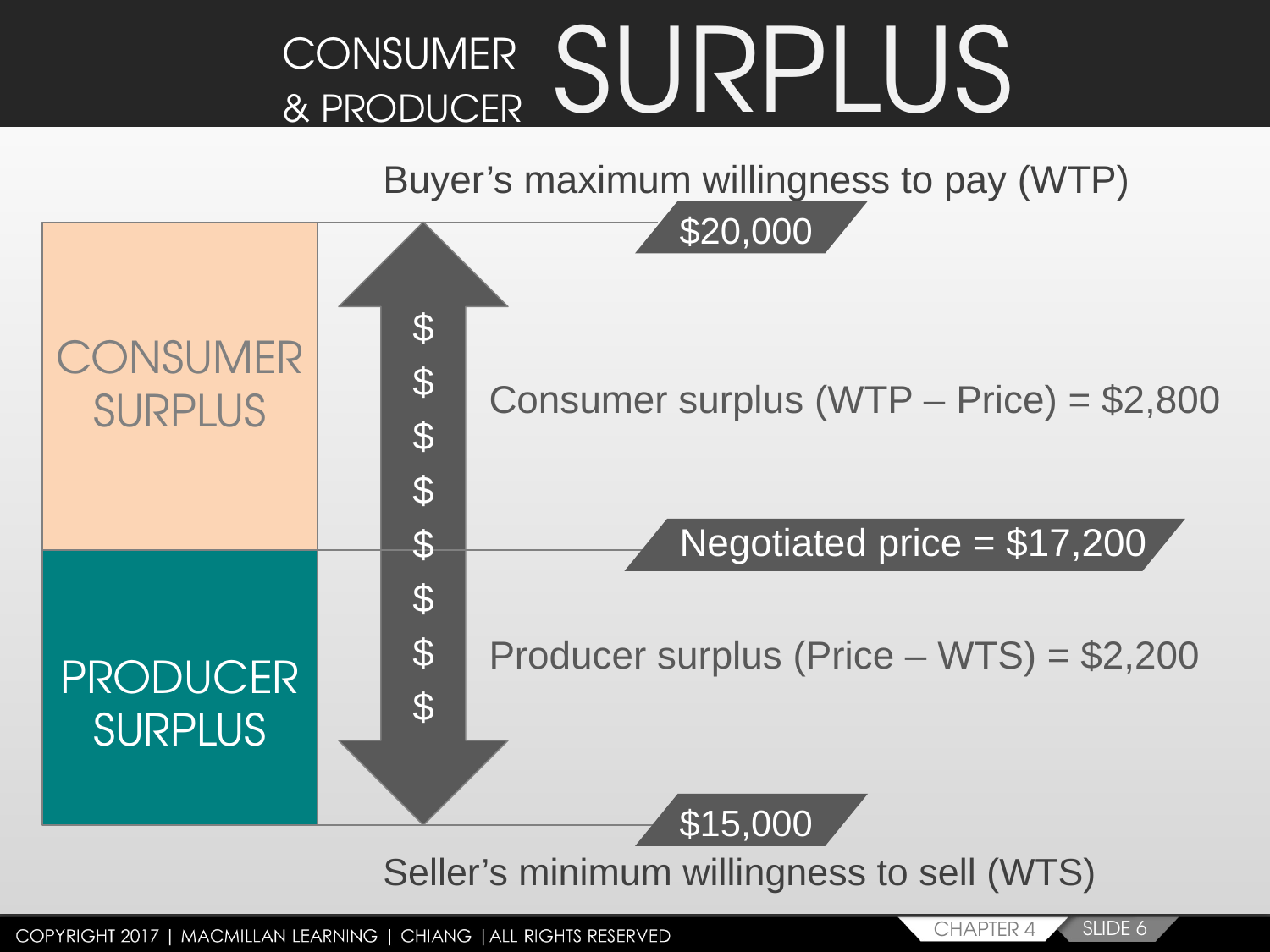

SURPLUS
CONSUMER
& PRODUCER
Buyer’s maximum willingness to pay (WTP)

$20,000

CONSUMER
SURPLUS

$
$
$
$
$
$
$
$

Consumer surplus (WTP – Price) = $2,800
Negotiated price = $17,200

PRODUCER
SURPLUS

Producer surplus (Price – WTS) = $2,200

$15,000

Seller’s minimum willingness to sell (WTS)
SLIDE 6
CHAPTER 4